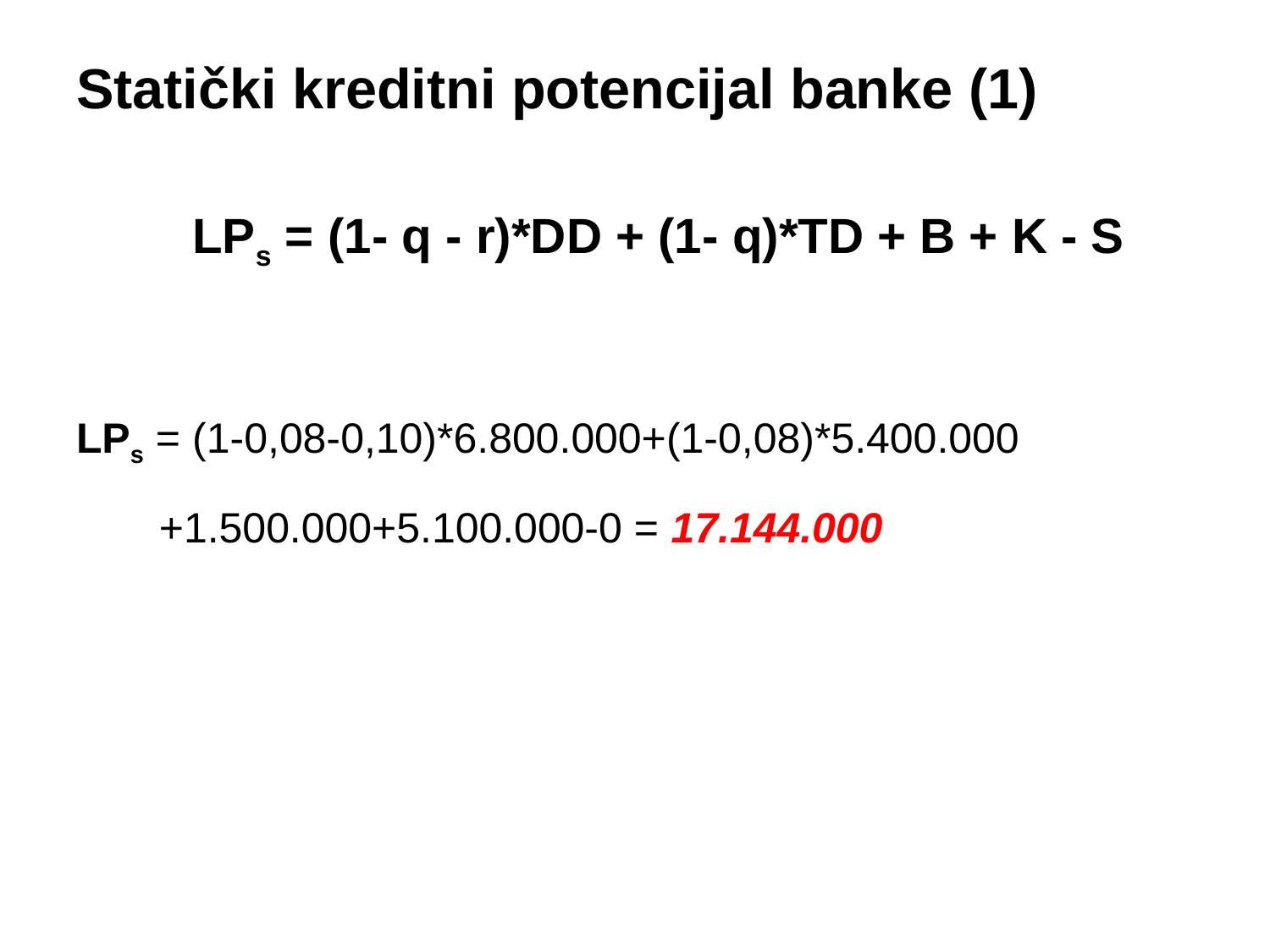

Statički kreditni potencijal banke (1)

	LPs = (1- q - r)*DD + (1- q)*TD + B + K - S

LPs = (1-0,08-0,10)*6.800.000+(1-0,08)*5.400.000
       +1.500.000+5.100.000-0 = 17.144.000